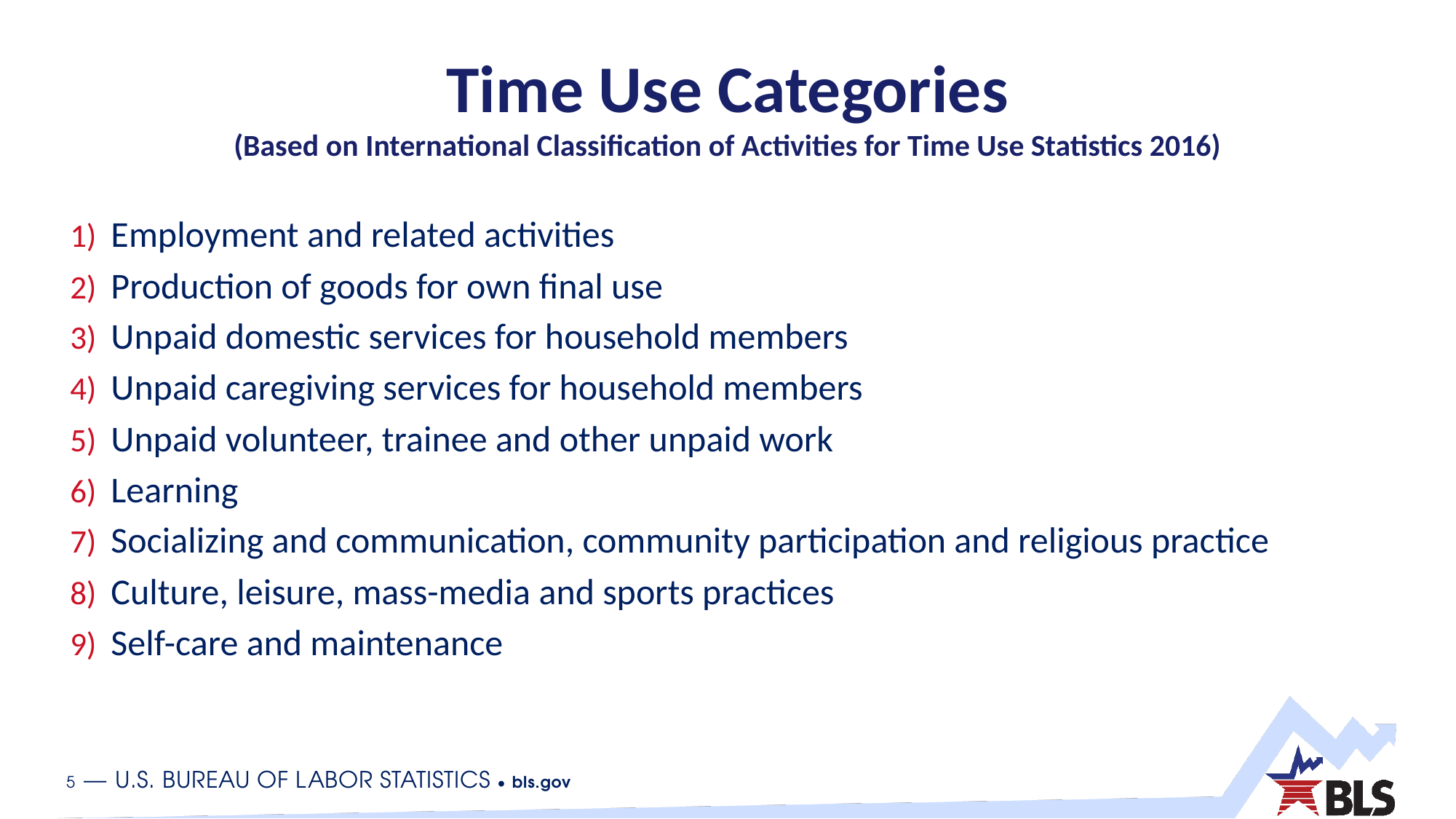

# Time Use Categories (Based on International Classification of Activities for Time Use Statistics 2016)
Employment and related activities
Production of goods for own final use
Unpaid domestic services for household members
Unpaid caregiving services for household members
Unpaid volunteer, trainee and other unpaid work
Learning
Socializing and communication, community participation and religious practice
Culture, leisure, mass-media and sports practices
Self-care and maintenance